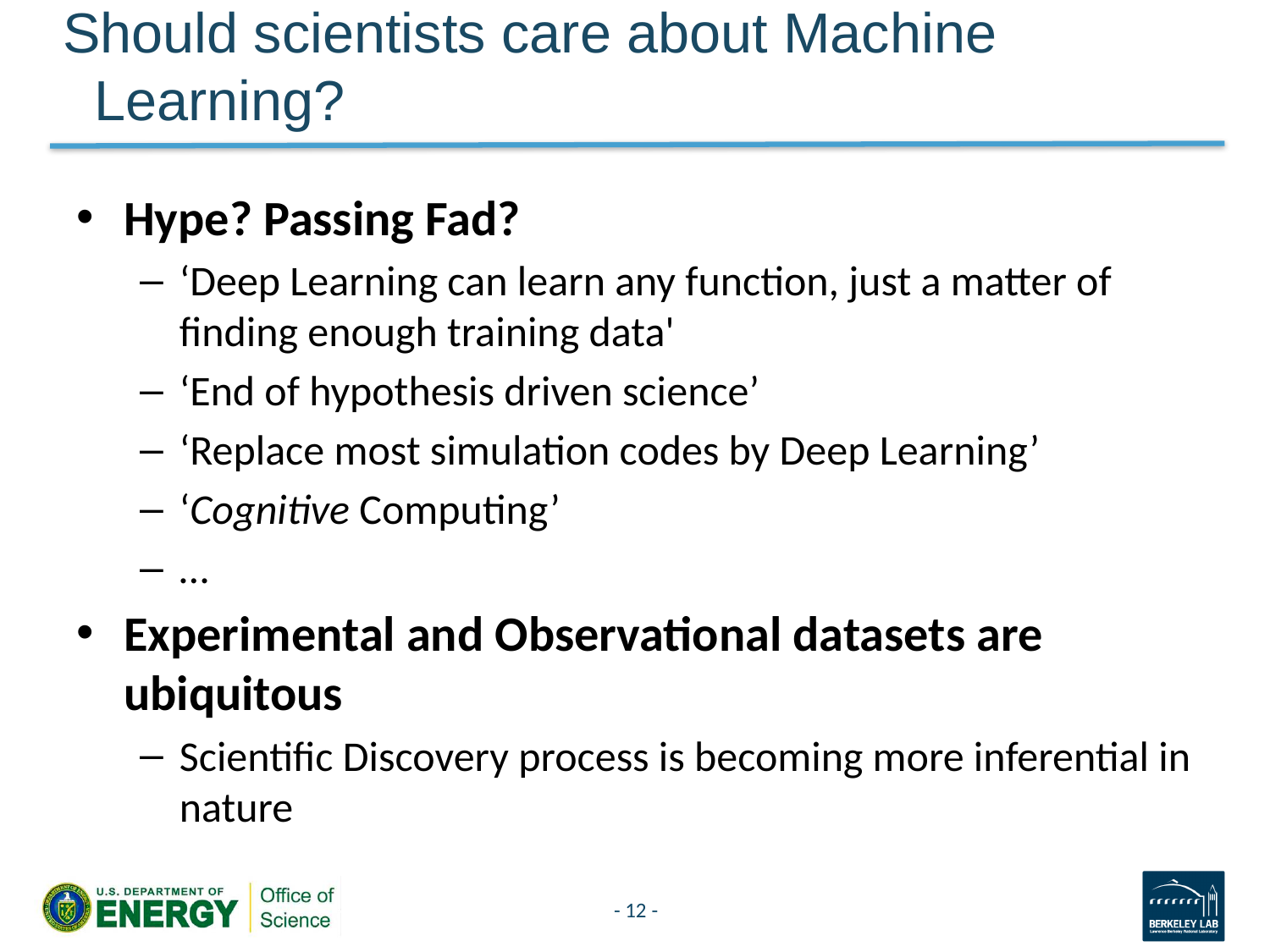

# Should scientists care about Machine Learning?
Hype? Passing Fad?
‘Deep Learning can learn any function, just a matter of finding enough training data'
‘End of hypothesis driven science’
‘Replace most simulation codes by Deep Learning’
‘Cognitive Computing’
…
Experimental and Observational datasets are ubiquitous
Scientific Discovery process is becoming more inferential in nature
- 12 -